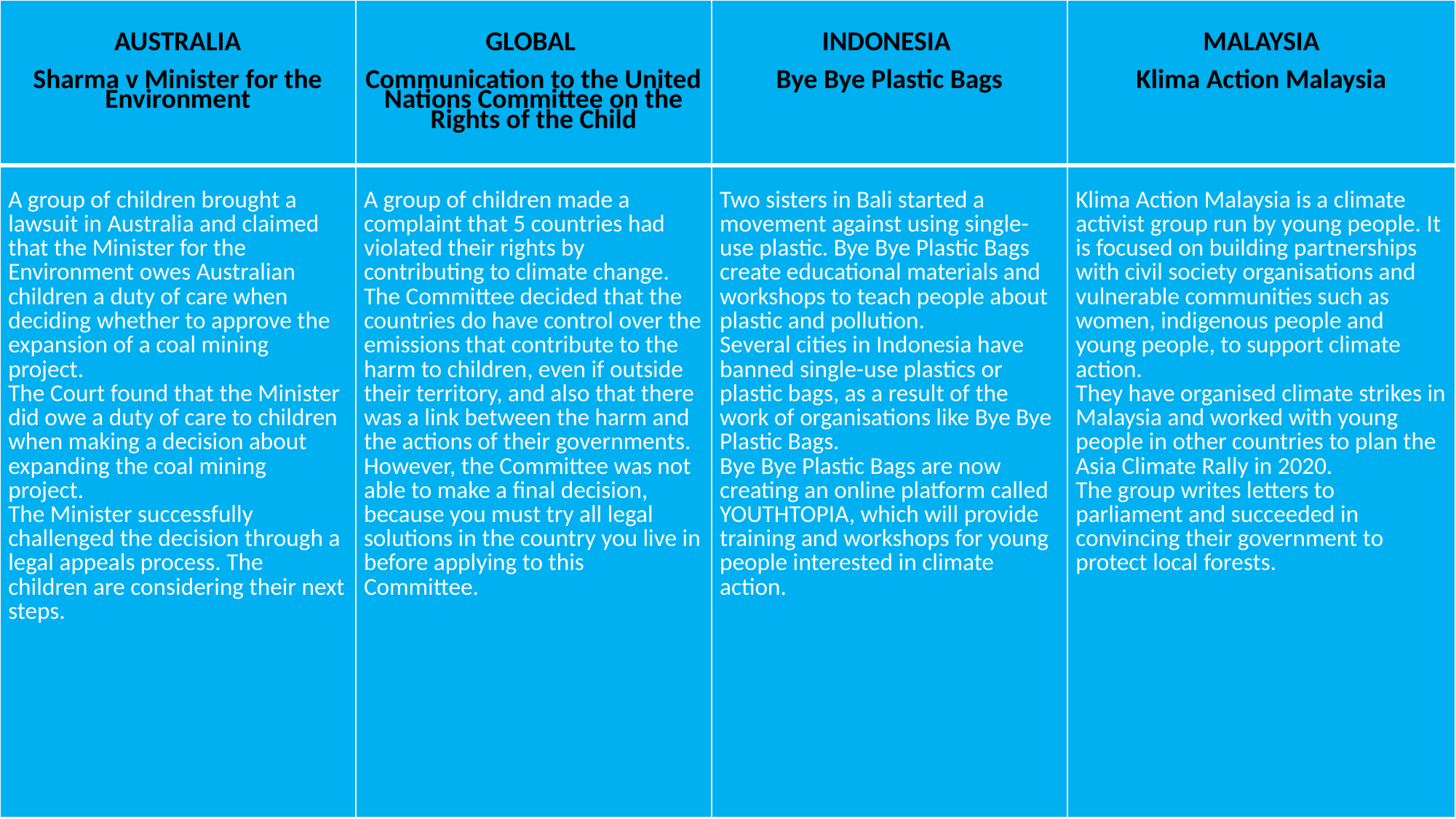

| AUSTRALIA Sharma v Minister for the Environment | GLOBAL Communication to the United Nations Committee on the Rights of the Child | INDONESIA Bye Bye Plastic Bags | MALAYSIA Klima Action Malaysia |
| --- | --- | --- | --- |
| A group of children brought a lawsuit in Australia and claimed that the Minister for the Environment owes Australian children a duty of care when deciding whether to approve the expansion of a coal mining project. The Court found that the Minister did owe a duty of care to children when making a decision about expanding the coal mining project. The Minister successfully challenged the decision through a legal appeals process. The children are considering their next steps. | A group of children made a complaint that 5 countries had violated their rights by contributing to climate change. The Committee decided that the countries do have control over the emissions that contribute to the harm to children, even if outside their territory, and also that there was a link between the harm and the actions of their governments. However, the Committee was not able to make a final decision, because you must try all legal solutions in the country you live in before applying to this Committee. | Two sisters in Bali started a movement against using single-use plastic. Bye Bye Plastic Bags create educational materials and workshops to teach people about plastic and pollution. Several cities in Indonesia have banned single-use plastics or plastic bags, as a result of the work of organisations like Bye Bye Plastic Bags. Bye Bye Plastic Bags are now creating an online platform called YOUTHTOPIA, which will provide training and workshops for young people interested in climate action. | Klima Action Malaysia is a climate activist group run by young people. It is focused on building partnerships with civil society organisations and vulnerable communities such as women, indigenous people and young people, to support climate action. They have organised climate strikes in Malaysia and worked with young people in other countries to plan the Asia Climate Rally in 2020. The group writes letters to parliament and succeeded in convincing their government to protect local forests. |